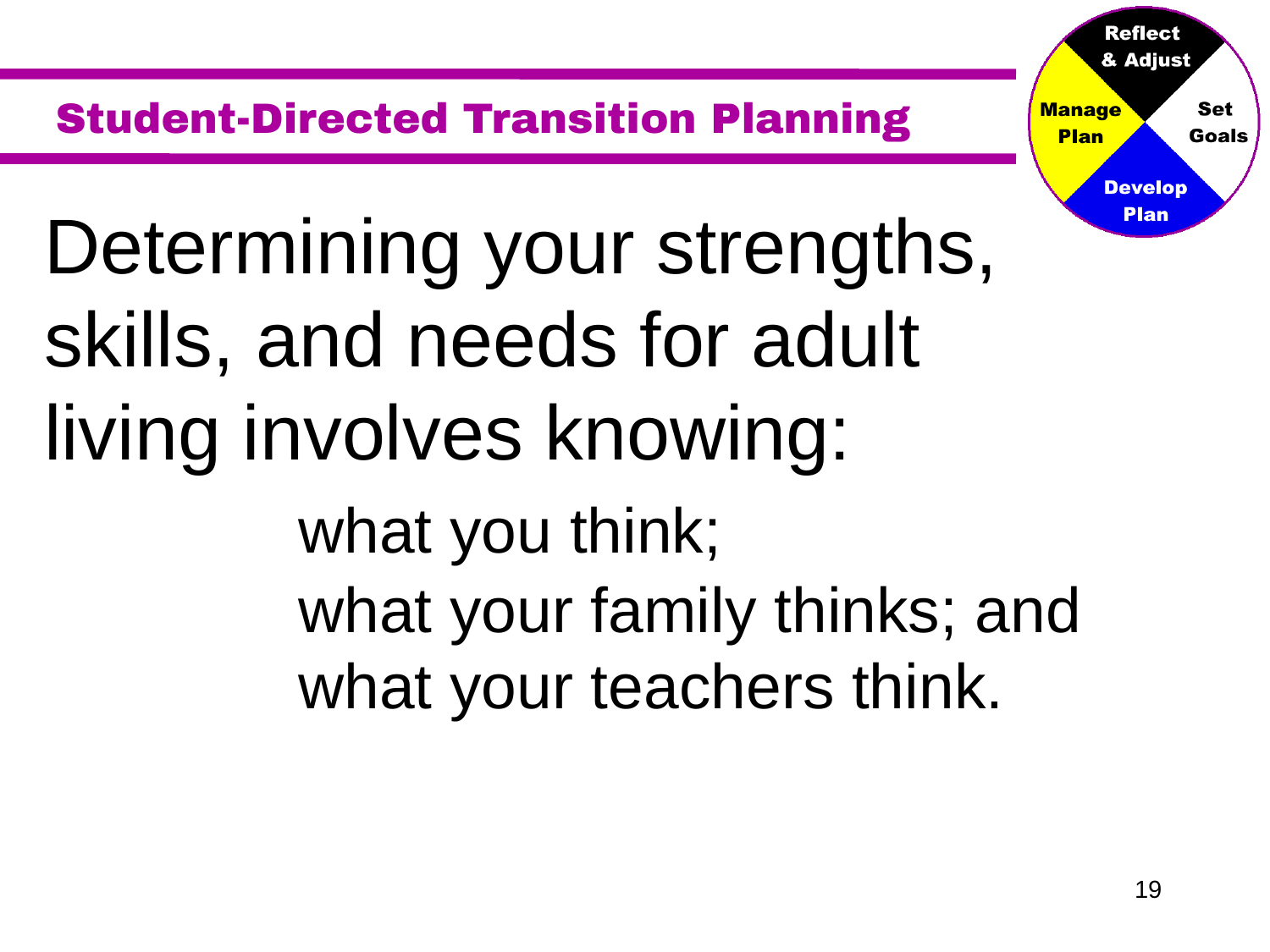

Determining your strengths, skills, and needs for adult living involves knowing:				what you think;
		what your family thinks; and
		what your teachers think.
19